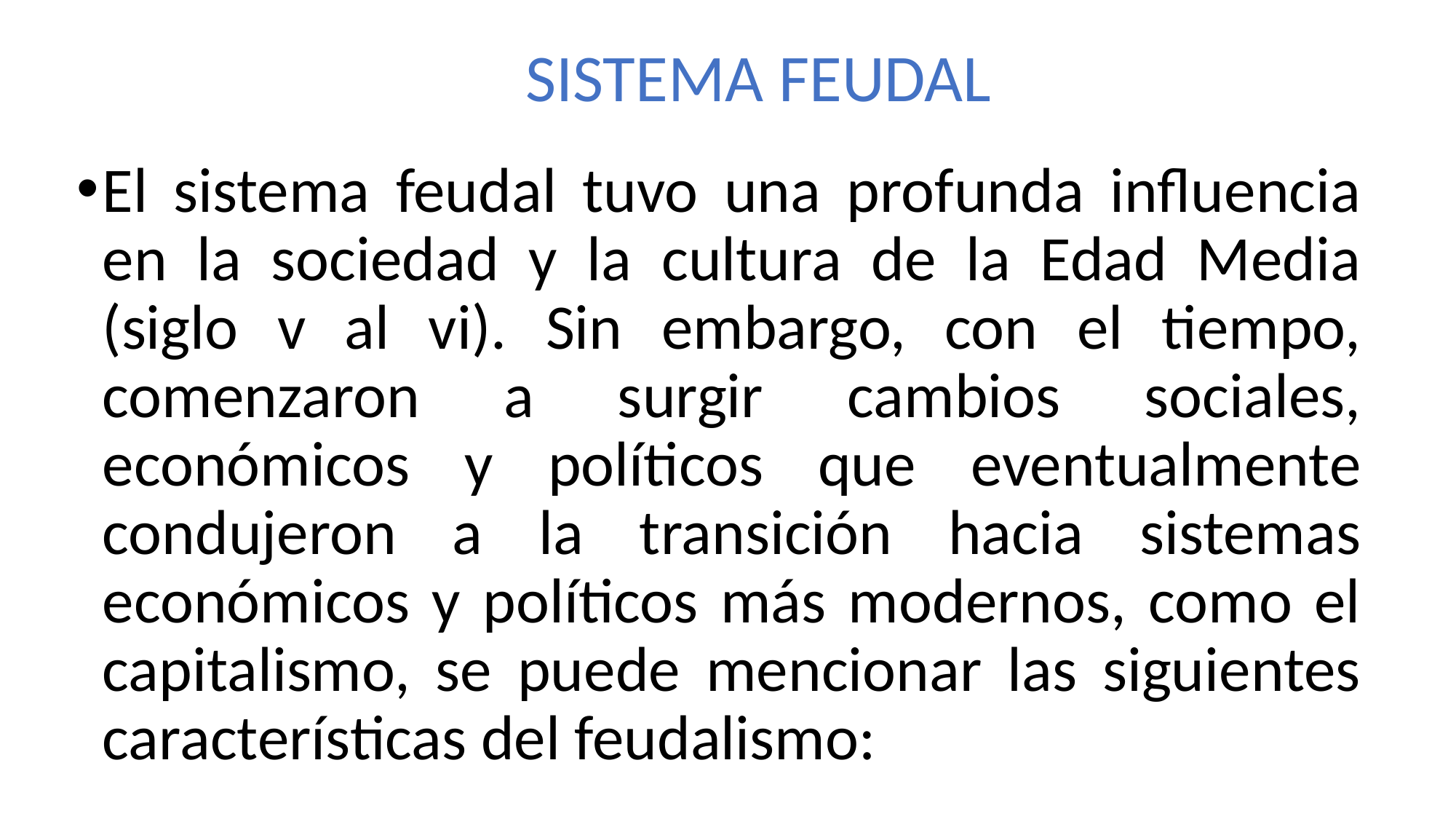

# SISTEMA FEUDAL
El sistema feudal tuvo una profunda influencia en la sociedad y la cultura de la Edad Media (siglo v al vi). Sin embargo, con el tiempo, comenzaron a surgir cambios sociales, económicos y políticos que eventualmente condujeron a la transición hacia sistemas económicos y políticos más modernos, como el capitalismo, se puede mencionar las siguientes características del feudalismo: